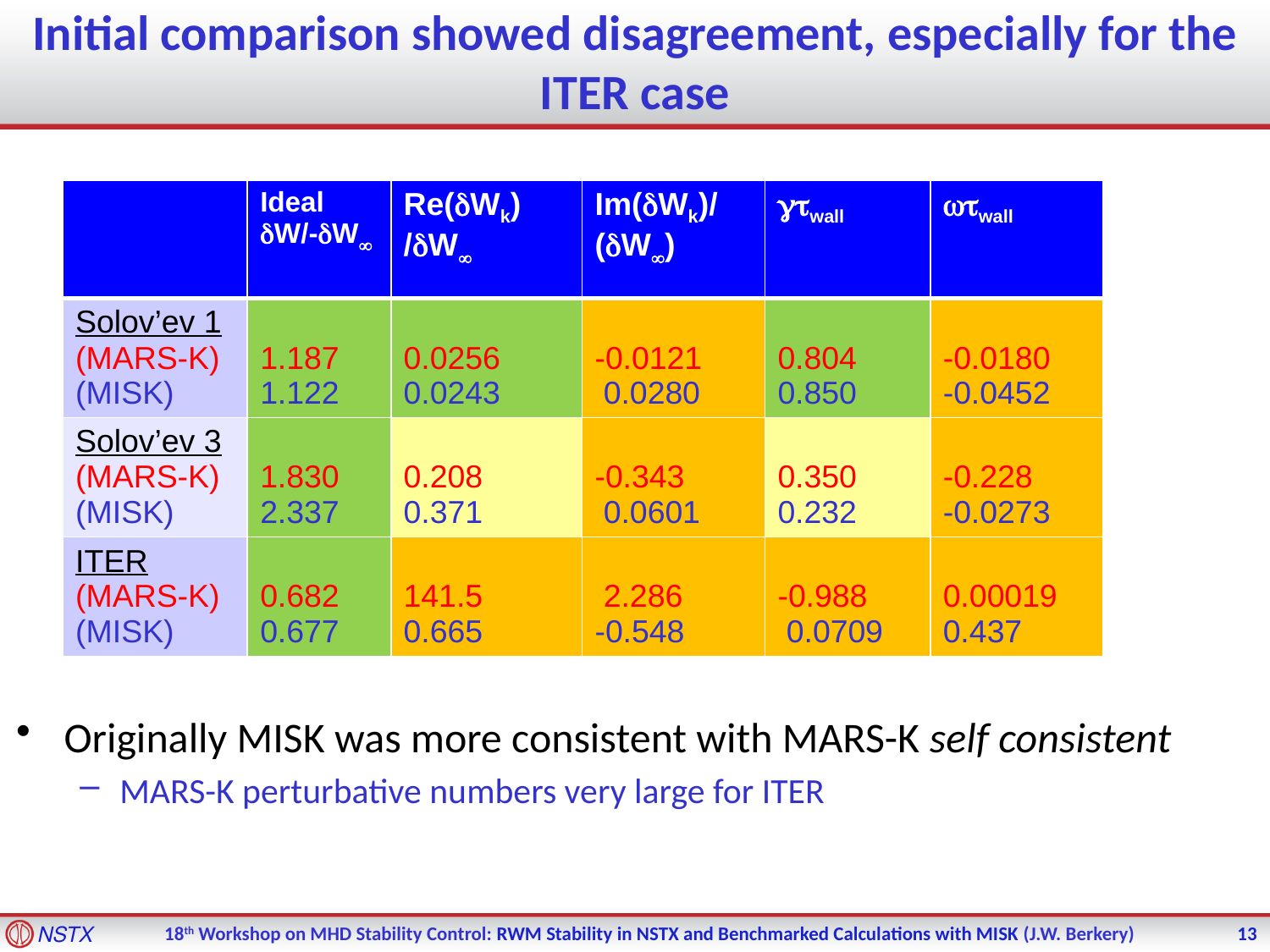

# Initial comparison showed disagreement, especially for the ITER case
|  | Ideal δW/-δW∞ | Re(δWk) /δW∞ | Im(δWk)/ (δW∞) | γτwall | ωτwall |
| --- | --- | --- | --- | --- | --- |
| Solov’ev 1 (MARS-K) (MISK) | 1.187 1.122 | 0.0256 0.0243 | -0.0121 0.0280 | 0.804 0.850 | -0.0180 -0.0452 |
| Solov’ev 3 (MARS-K) (MISK) | 1.830 2.337 | 0.208 0.371 | -0.343 0.0601 | 0.350 0.232 | -0.228 -0.0273 |
| ITER (MARS-K) (MISK) | 0.682 0.677 | 141.5 0.665 | 2.286 -0.548 | -0.988 0.0709 | 0.00019 0.437 |
Originally MISK was more consistent with MARS-K self consistent
MARS-K perturbative numbers very large for ITER